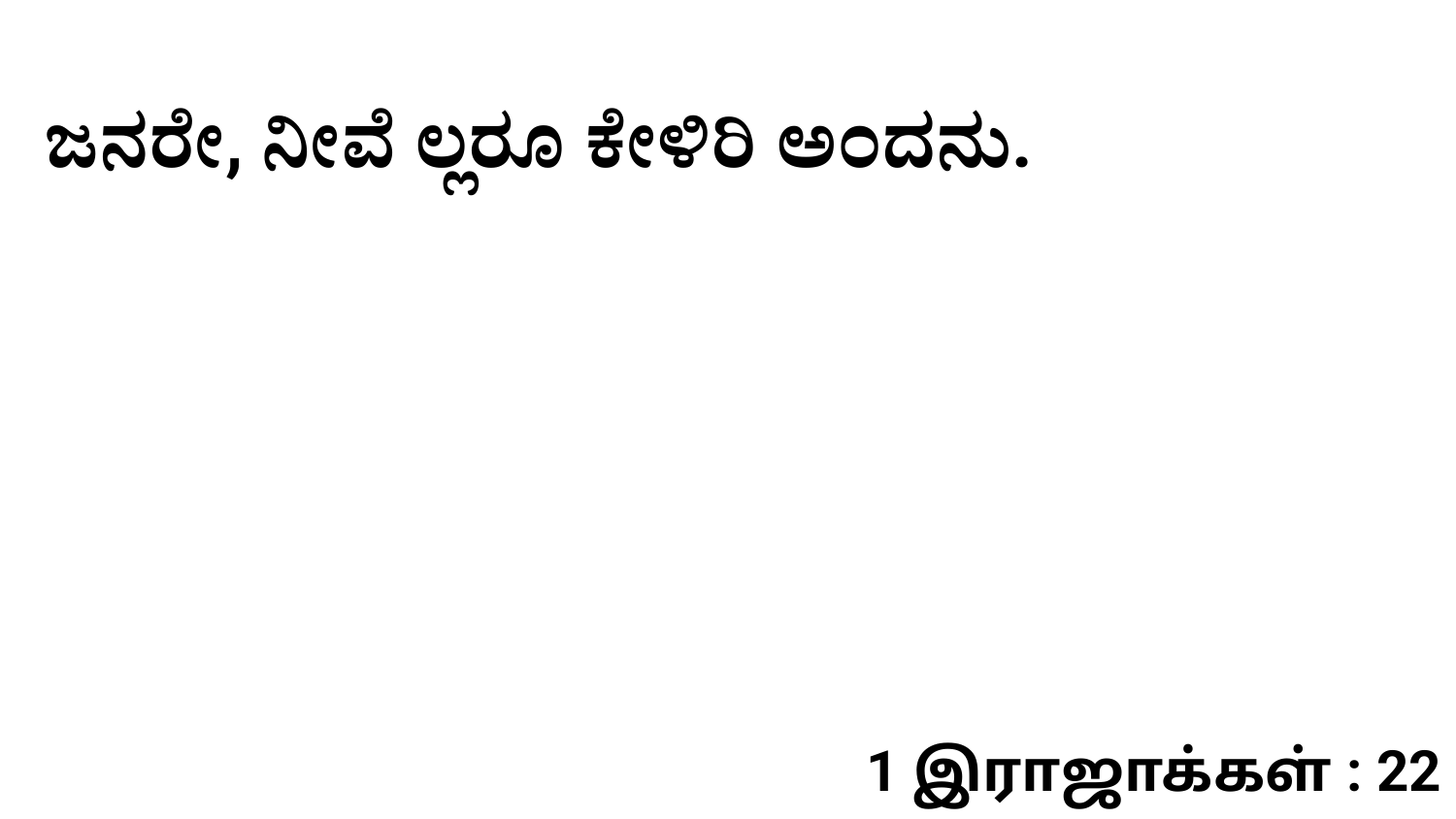

ಜನರೇ, ನೀವೆ ಲ್ಲರೂ ಕೇಳಿರಿ ಅಂದನು.
1 இராஜாக்கள் : 22